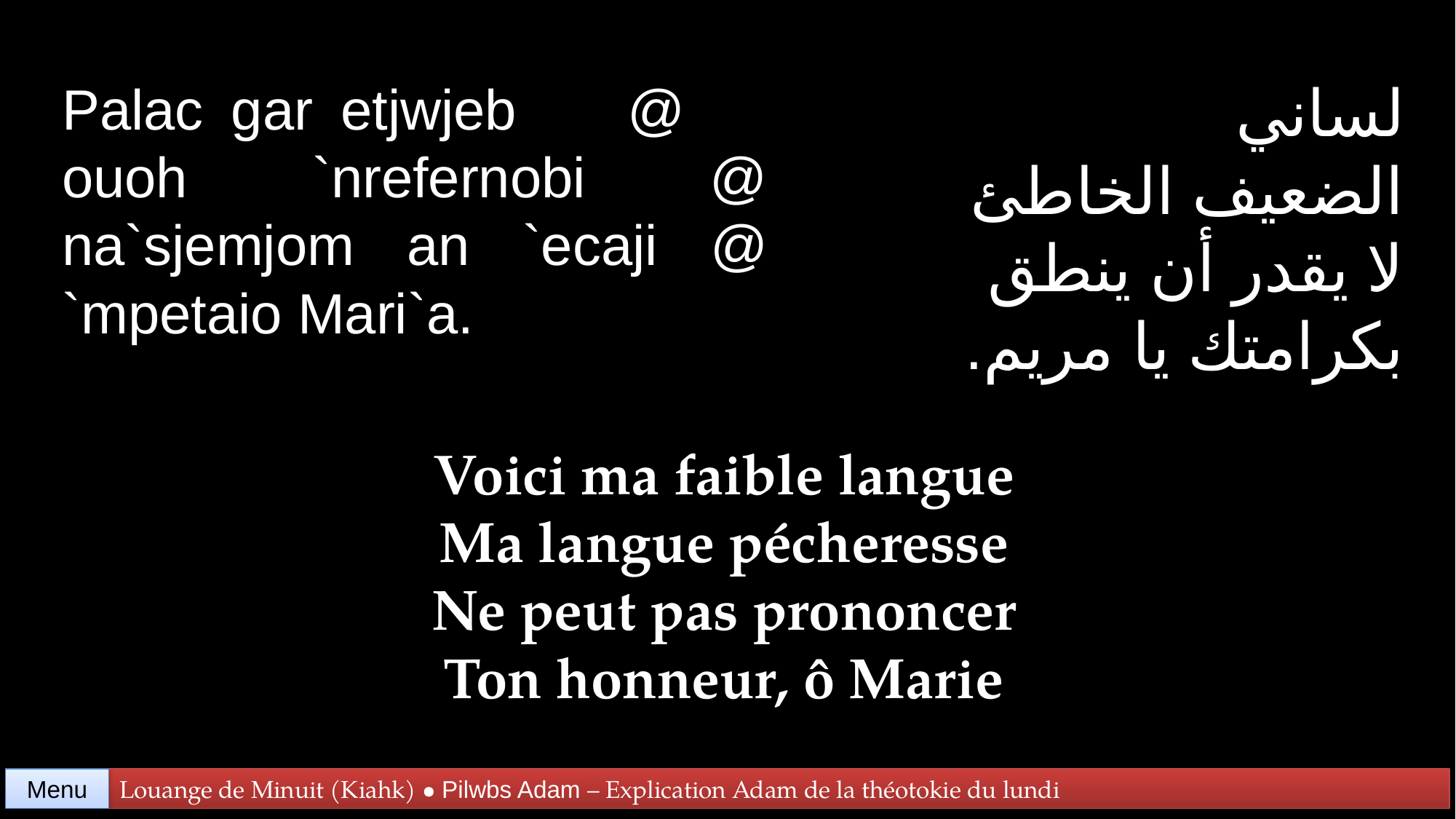

لساني
الضعيف الخاطئ
لا يقدر أن ينطق
بكرامتك يا مريم.
Palac gar etjwjeb    @    ouoh `nrefernobi @ na`sjemjom an `ecaji @ `mpetaio Mari`a.
Voici ma faible langue
Ma langue pécheresse
Ne peut pas prononcer
Ton honneur, ô Marie
Menu
Louange de Minuit (Kiahk) • Pilwbs Adam – Explication Adam de la théotokie du lundi